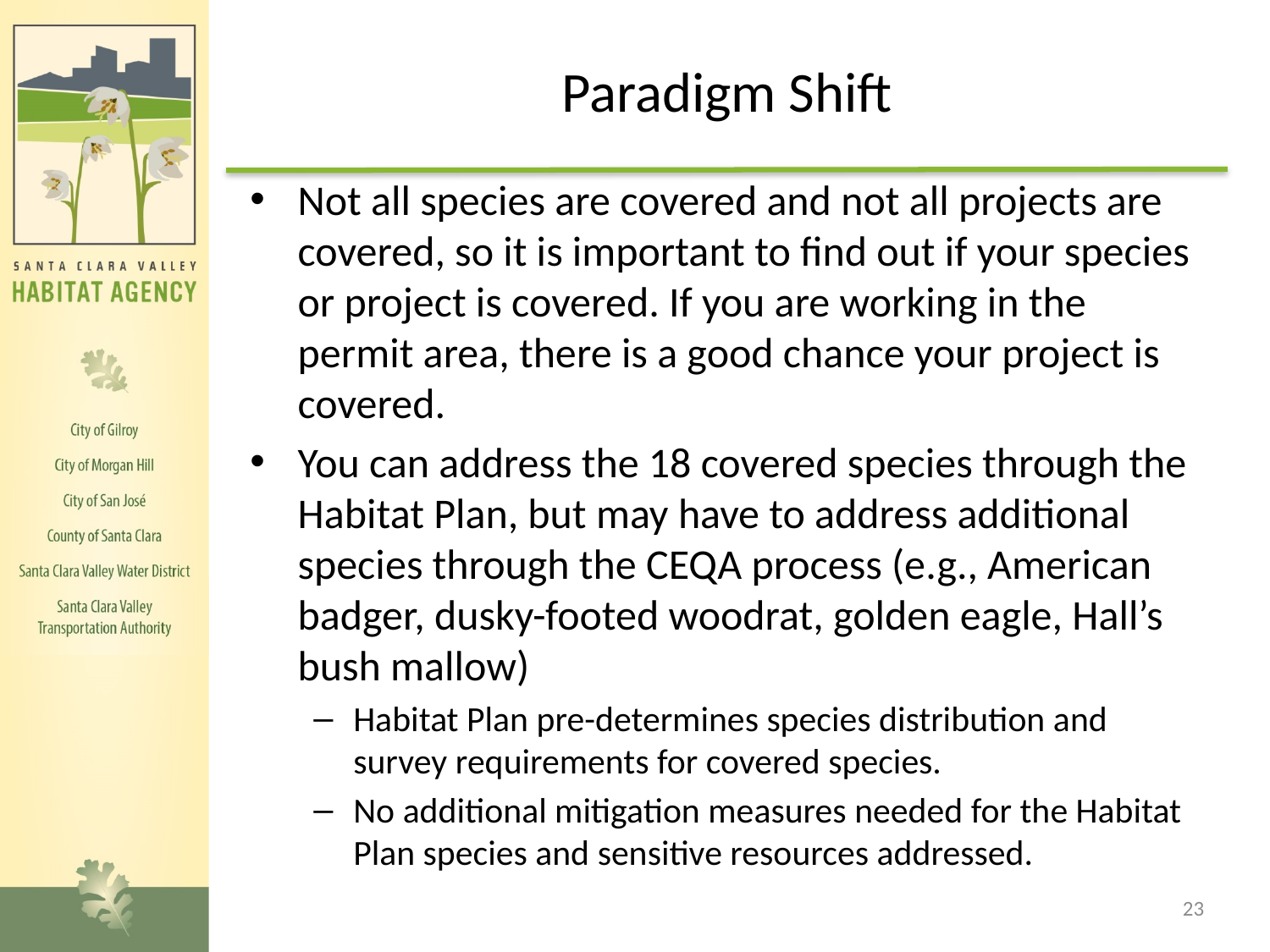

# Paradigm Shift
Not all species are covered and not all projects are covered, so it is important to find out if your species or project is covered. If you are working in the permit area, there is a good chance your project is covered.
You can address the 18 covered species through the Habitat Plan, but may have to address additional species through the CEQA process (e.g., American badger, dusky-footed woodrat, golden eagle, Hall’s bush mallow)
Habitat Plan pre-determines species distribution and survey requirements for covered species.
No additional mitigation measures needed for the Habitat Plan species and sensitive resources addressed.

23